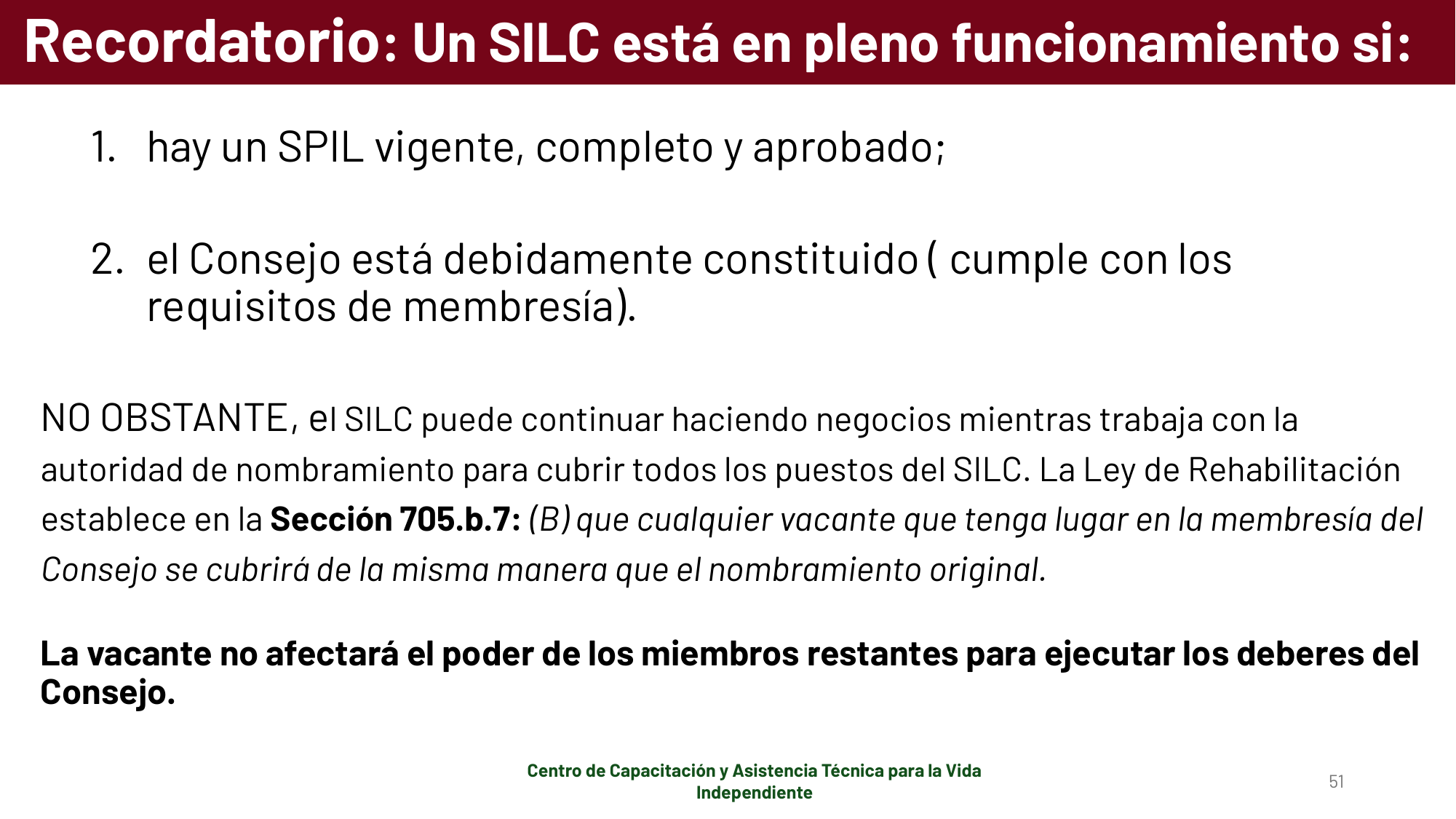

# Recordatorio: Un SILC está en pleno funcionamiento si:
hay un SPIL vigente, completo y aprobado;

el Consejo está debidamente constituido ( cumple con los requisitos de membresía).

NO OBSTANTE, el SILC puede continuar haciendo negocios mientras trabaja con la autoridad de nombramiento para cubrir todos los puestos del SILC. La Ley de Rehabilitación establece en la Sección 705.b.7: (B) que cualquier vacante que tenga lugar en la membresía del Consejo se cubrirá de la misma manera que el nombramiento original.

La vacante no afectará el poder de los miembros restantes para ejecutar los deberes del Consejo.

51
Centro de Capacitación y Asistencia Técnica para la Vida Independiente